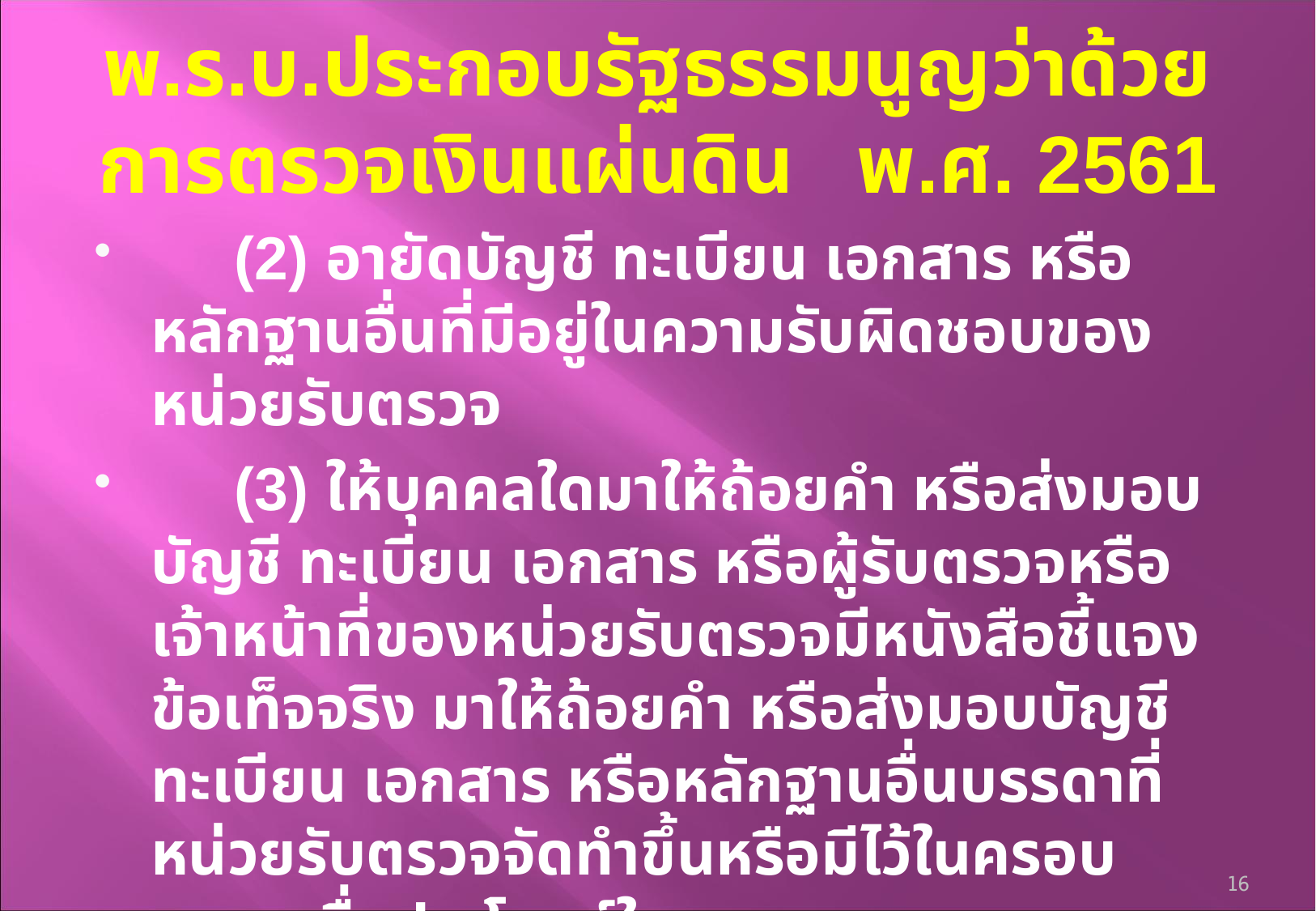

# พ.ร.บ.ประกอบรัฐธรรมนูญว่าด้วยการตรวจเงินแผ่นดิน   พ.ศ. 2561
     (2) อายัดบัญชี ทะเบียน เอกสาร หรือหลักฐานอื่นที่มีอยู่ในความรับผิดชอบของหน่วยรับตรวจ
     (3) ให้บุคคลใดมาให้ถ้อยคำ หรือส่งมอบบัญชี ทะเบียน เอกสาร หรือผู้รับตรวจหรือเจ้าหน้าที่ของหน่วยรับตรวจมีหนังสือชี้แจง   ข้อเท็จจริง มาให้ถ้อยคำ หรือส่งมอบบัญชี ทะเบียน เอกสาร หรือหลักฐานอื่นบรรดาที่หน่วยรับตรวจจัดทำขึ้นหรือมีไว้ในครอบครองเพื่อประโยชน์ในการตรวจสอบ
16